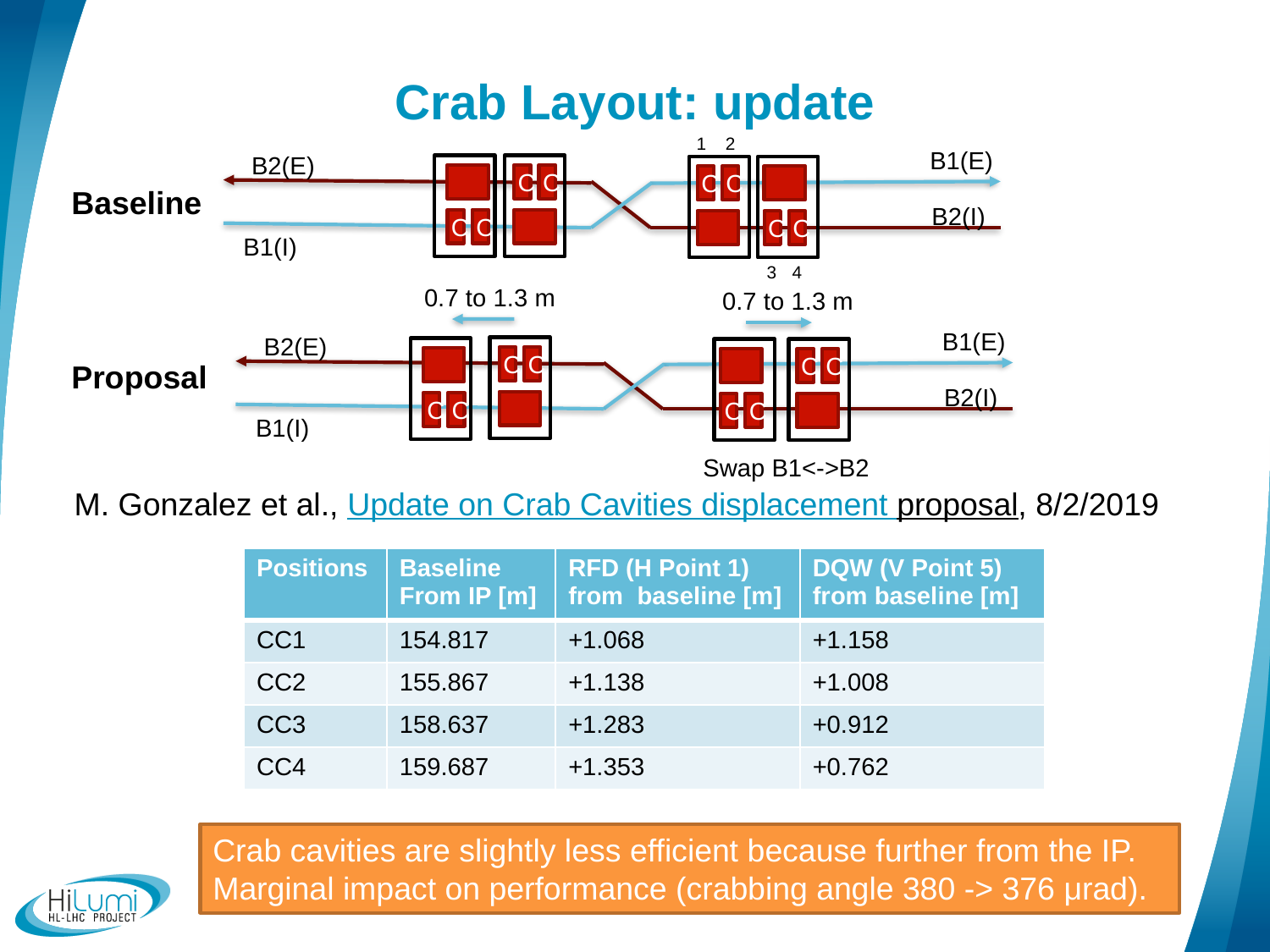

# Crab Layout: update
1
2
B1(E)
B2(E)

C
C

C
C

C
C

C
C
Baseline
B2(I)
B1(I)
4
3
0.7 to 1.3 m
0.7 to 1.3 m
B1(E)
B2(E)

C
C

C
C

C
C

C
C
Proposal
B2(I)
B1(I)
Swap B1<->B2
M. Gonzalez et al., Update on Crab Cavities displacement proposal, 8/2/2019
| Positions | Baseline From IP [m] | RFD (H Point 1) from baseline [m] | DQW (V Point 5) from baseline [m] |
| --- | --- | --- | --- |
| CC1 | 154.817 | +1.068 | +1.158 |
| CC2 | 155.867 | +1.138 | +1.008 |
| CC3 | 158.637 | +1.283 | +0.912 |
| CC4 | 159.687 | +1.353 | +0.762 |
Crab cavities are slightly less efficient because further from the IP.
Marginal impact on performance (crabbing angle 380 -> 376 μrad).